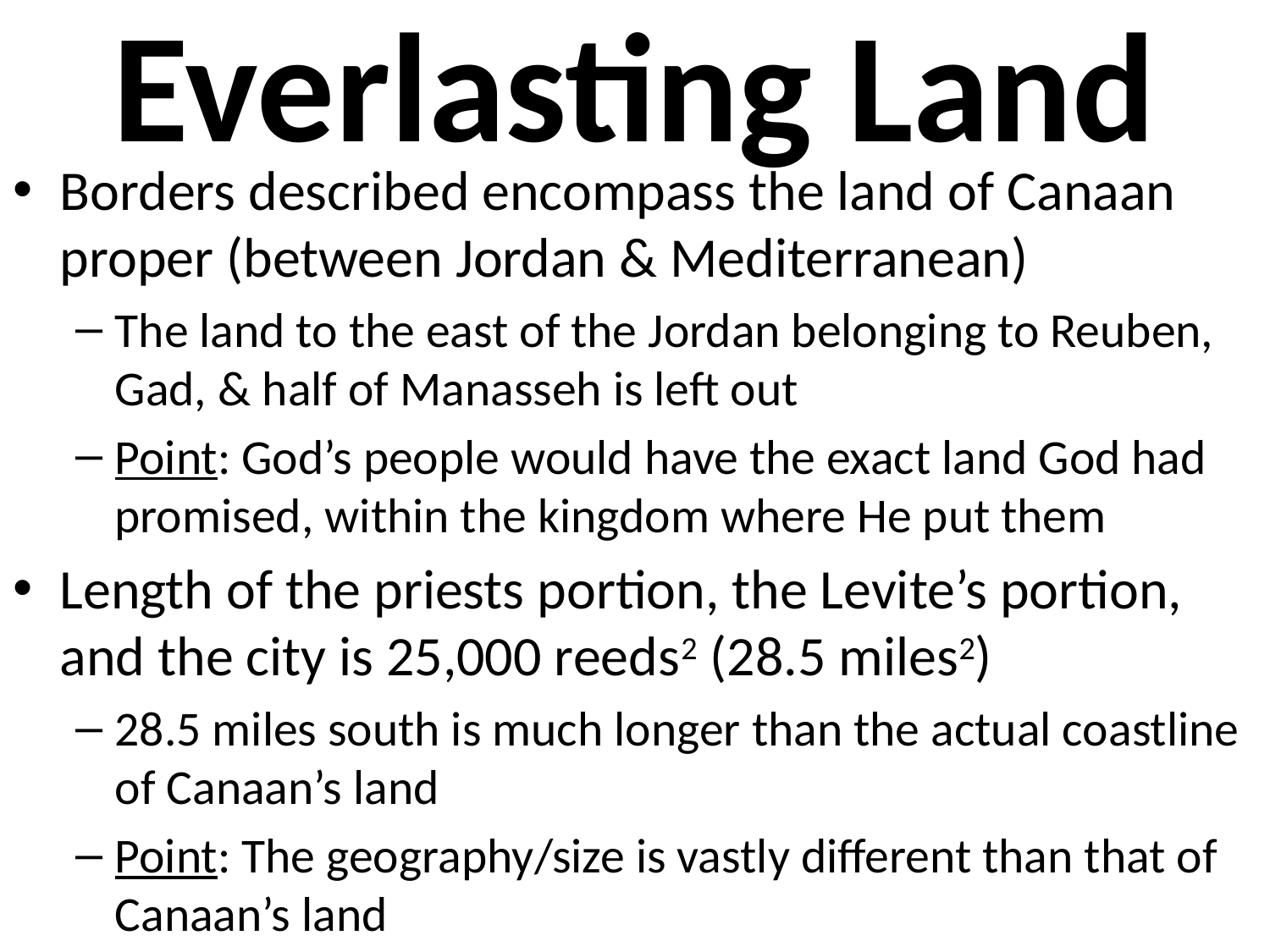

# Everlasting Land
Borders described encompass the land of Canaan proper (between Jordan & Mediterranean)
The land to the east of the Jordan belonging to Reuben, Gad, & half of Manasseh is left out
Point: God’s people would have the exact land God had promised, within the kingdom where He put them
Length of the priests portion, the Levite’s portion, and the city is 25,000 reeds2 (28.5 miles2)
28.5 miles south is much longer than the actual coastline of Canaan’s land
Point: The geography/size is vastly different than that of Canaan’s land